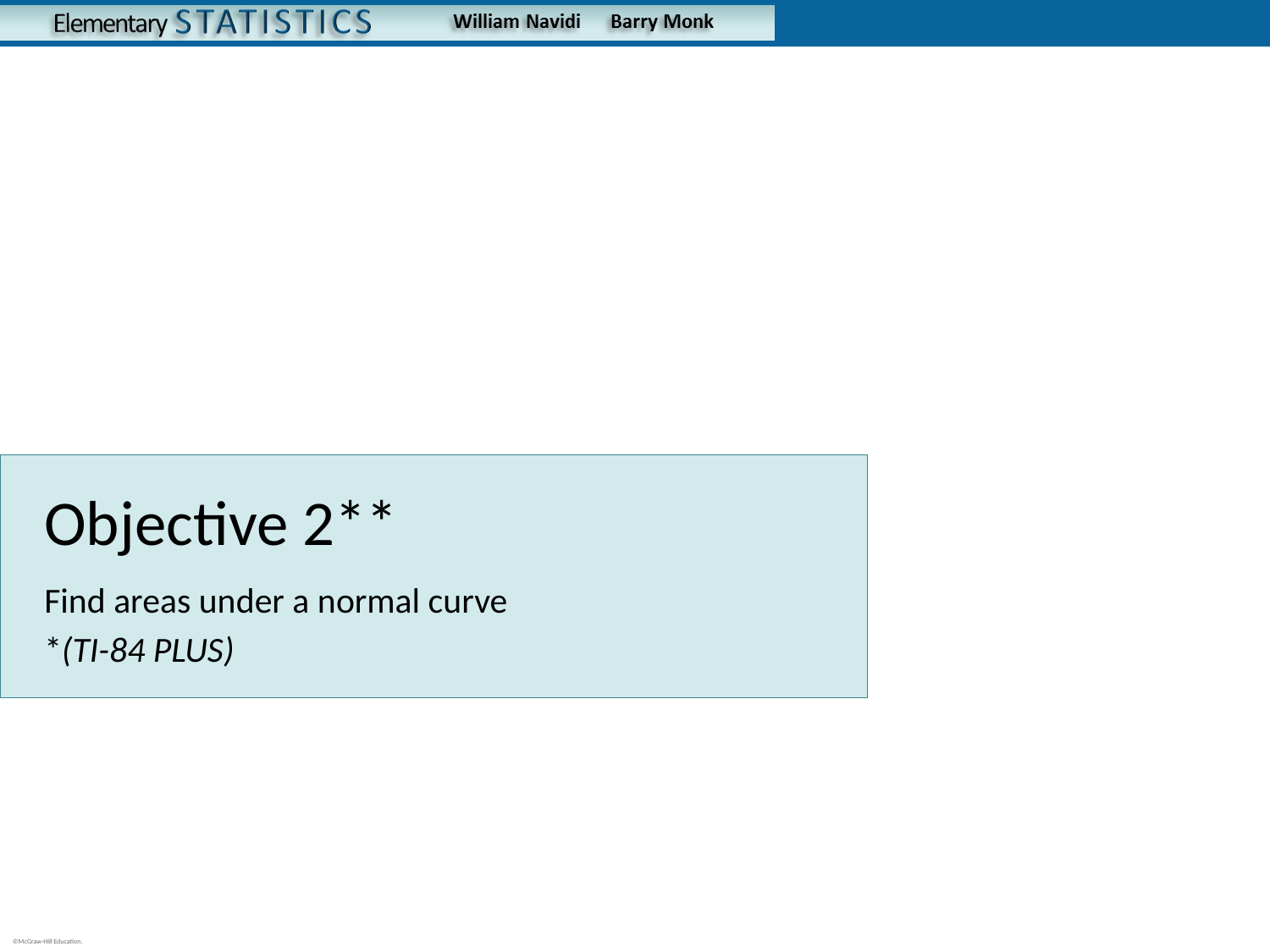

# Objective 2**
Find areas under a normal curve
*(TI-84 PLUS)